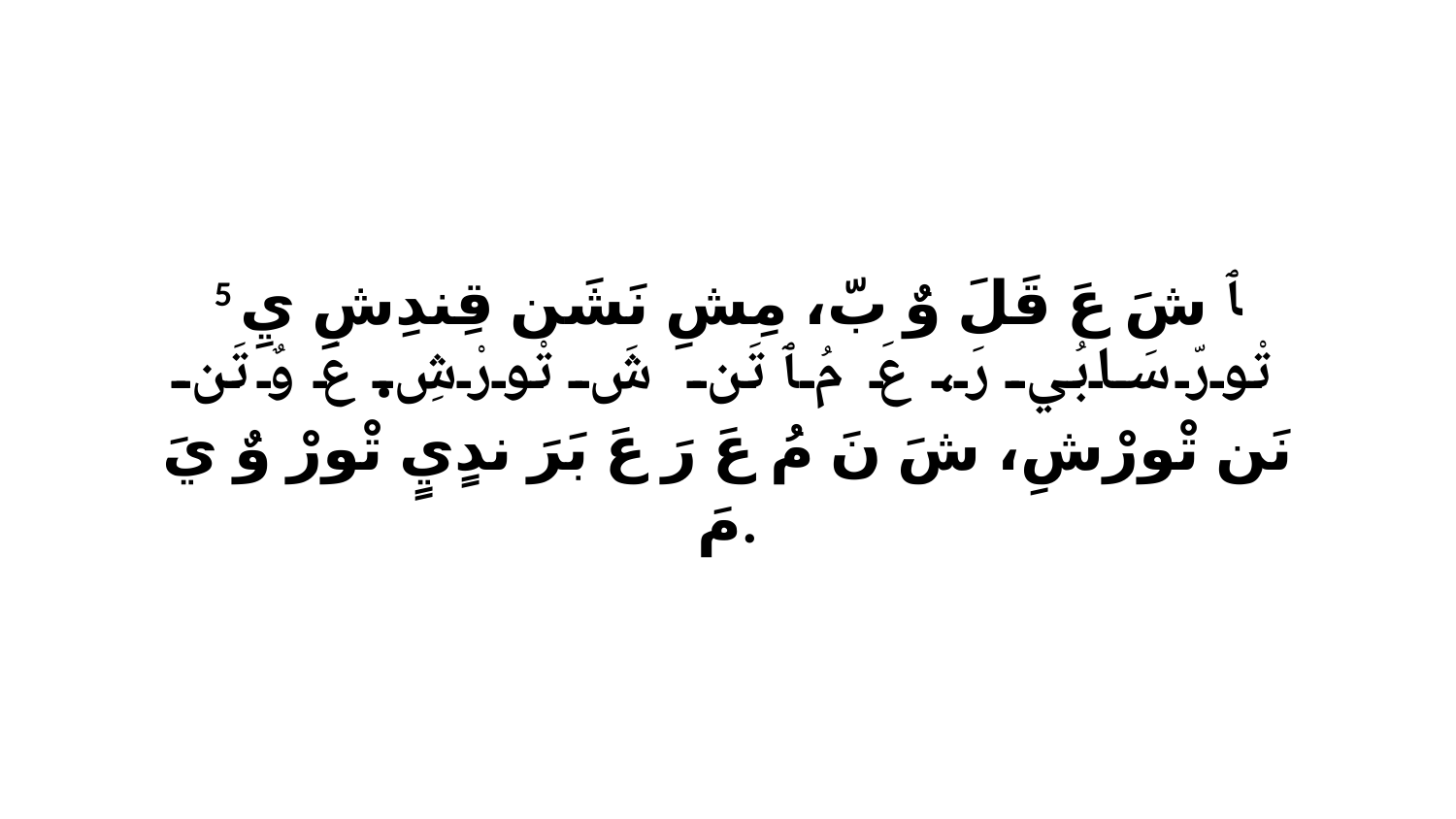

5 ﭑ شَ عَ قَلَ وٌ بّ، مِشِ نَشَن قِندِشِ يِ تْورّ سَابُي رَ، عَ مُ ﭑ تَن شَ تْورْشِ. عَ وٌ تَن نَن تْورْشِ، شَ نَ مُ عَ رَ عَ بَرَ ندٍيٍ تْورْ وٌ يَ مَ.